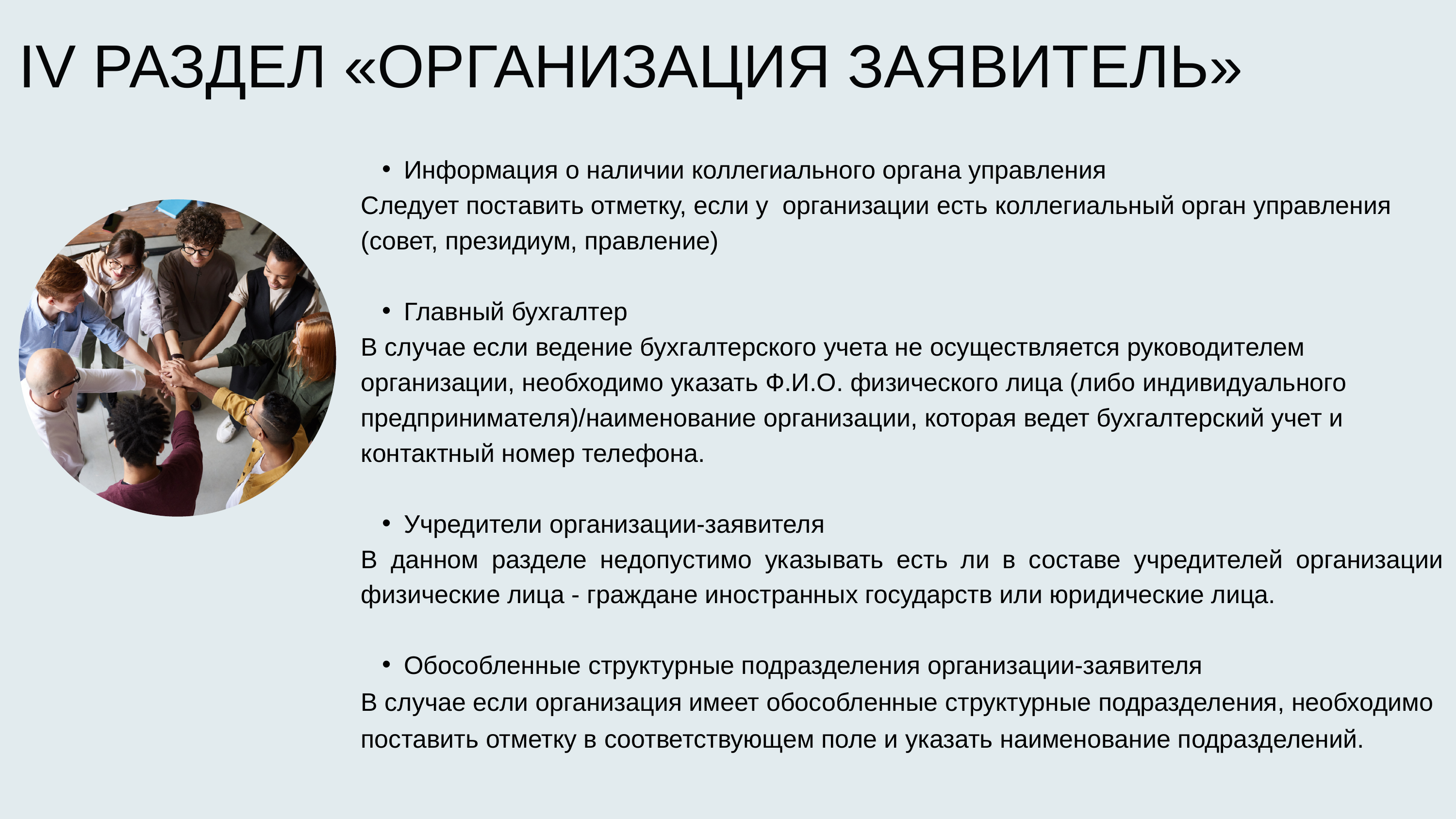

IV РАЗДЕЛ «ОРГАНИЗАЦИЯ ЗАЯВИТЕЛЬ»
Информация о наличии коллегиального органа управления
Следует поставить отметку, если у  организации есть коллегиальный орган управления (совет, президиум, правление)

Главный бухгалтер
В случае если ведение бухгалтерского учета не осуществляется руководителем организации, необходимо указать Ф.И.О. физического лица (либо индивидуального предпринимателя)/наименование организации, которая ведет бухгалтерский учет и контактный номер телефона.

Учредители организации-заявителя
В данном разделе недопустимо указывать есть ли в составе учредителей организации физические лица - граждане иностранных государств или юридические лица.

Обособленные структурные подразделения организации-заявителя
В случае если организация имеет обособленные структурные подразделения, необходимо поставить отметку в соответствующем поле и указать наименование подразделений.